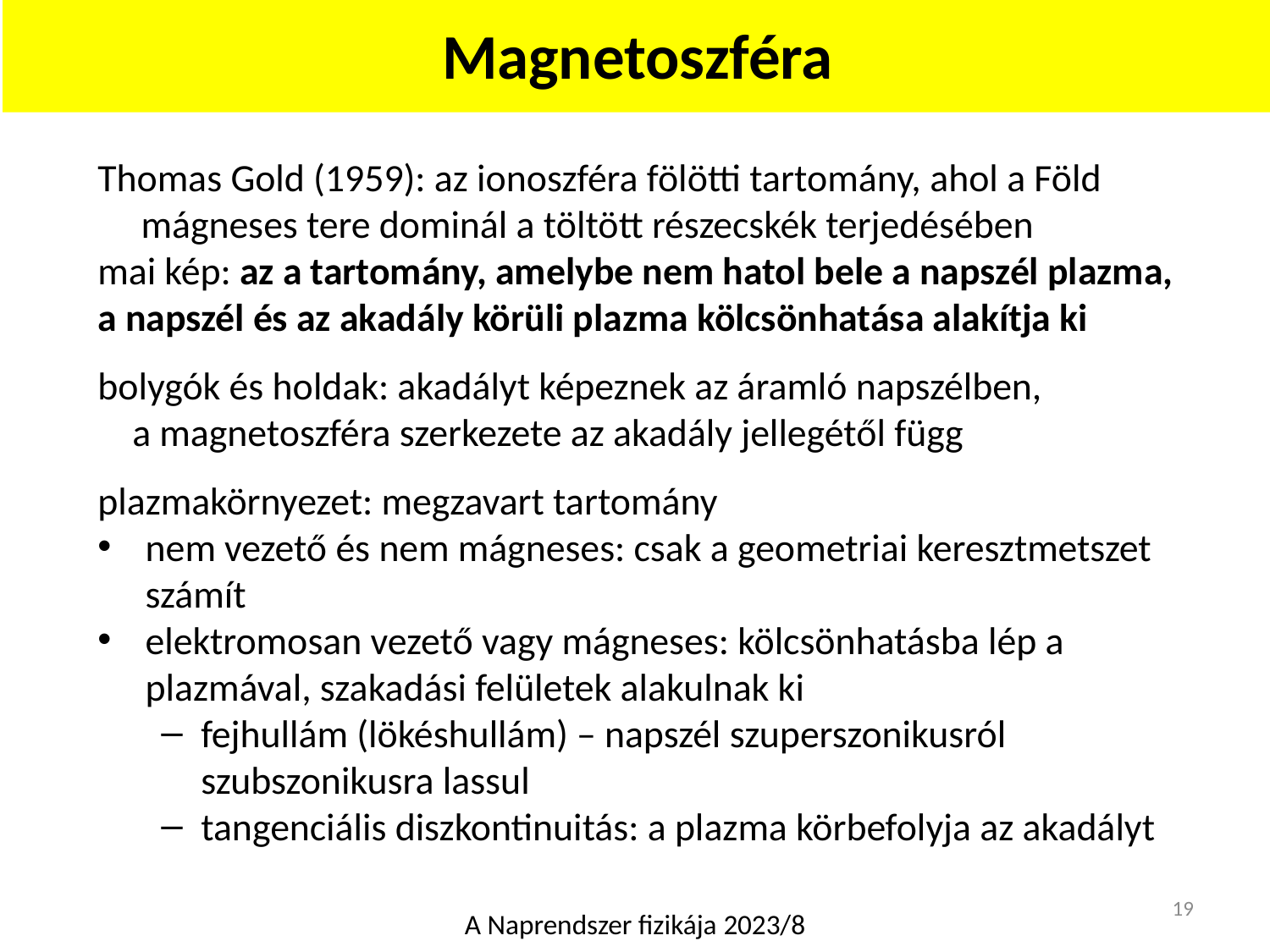

Magnetoszféra
Thomas Gold (1959): az ionoszféra fölötti tartomány, ahol a Föld
     mágneses tere dominál a töltött részecskék terjedésében
mai kép: az a tartomány, amelybe nem hatol bele a napszél plazma,
a napszél és az akadály körüli plazma kölcsönhatása alakítja ki

bolygók és holdak: akadályt képeznek az áramló napszélben,
    a magnetoszféra szerkezete az akadály jellegétől függ

plazmakörnyezet: megzavart tartomány
nem vezető és nem mágneses: csak a geometriai keresztmetszet számít
elektromosan vezető vagy mágneses: kölcsönhatásba lép a plazmával, szakadási felületek alakulnak ki
fejhullám (lökéshullám) – napszél szuperszonikusról szubszonikusra lassul
tangenciális diszkontinuitás: a plazma körbefolyja az akadályt

19
A Naprendszer fizikája 2023/8